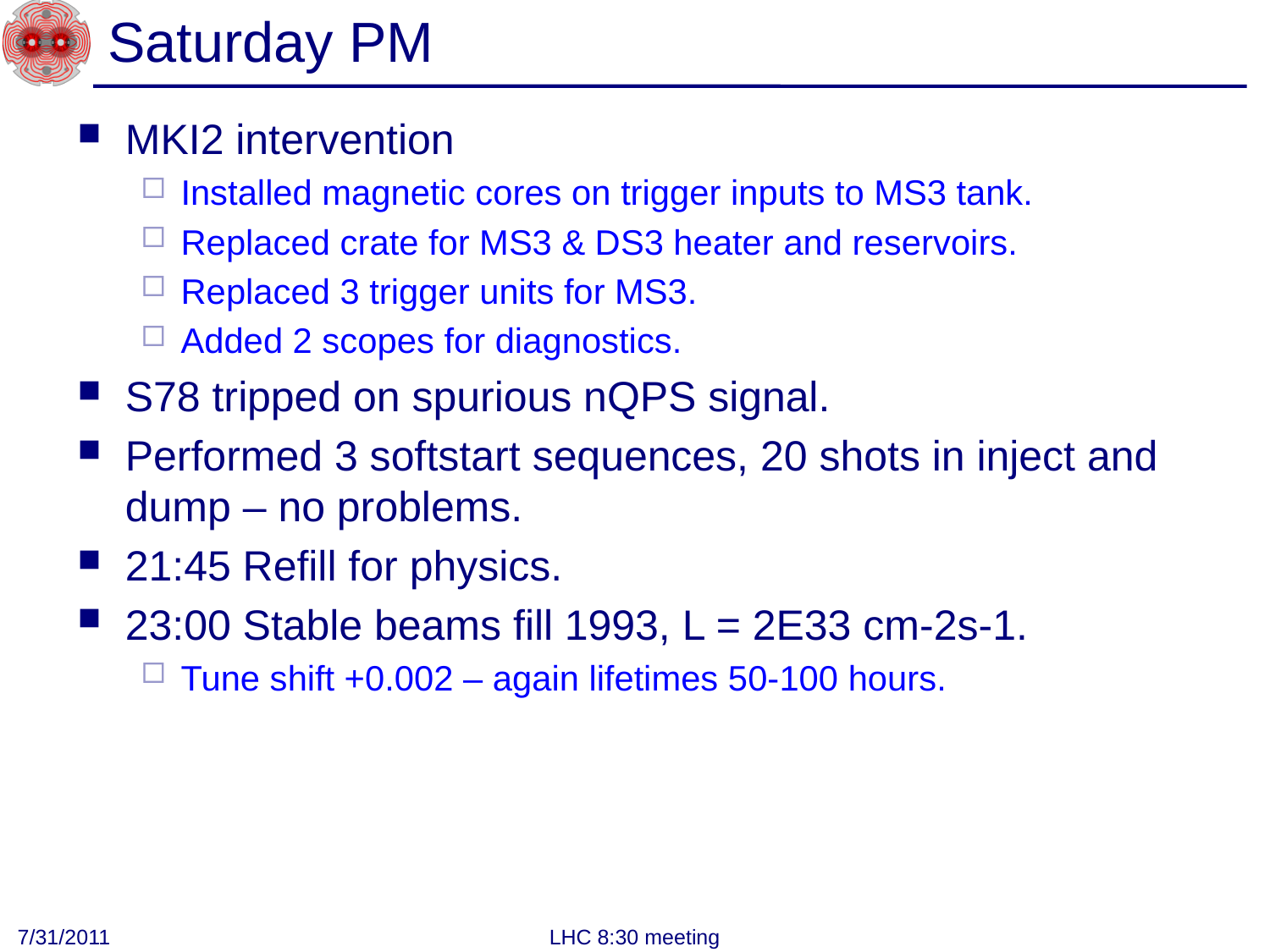

# Saturday PM
MKI2 intervention
Installed magnetic cores on trigger inputs to MS3 tank.
Replaced crate for MS3 & DS3 heater and reservoirs.
Replaced 3 trigger units for MS3.
Added 2 scopes for diagnostics.
S78 tripped on spurious nQPS signal.
Performed 3 softstart sequences, 20 shots in inject and dump – no problems.
21:45 Refill for physics.
23:00 Stable beams fill 1993, L = 2E33 cm-2s-1.
Tune shift +0.002 – again lifetimes 50-100 hours.
7/31/2011
LHC 8:30 meeting